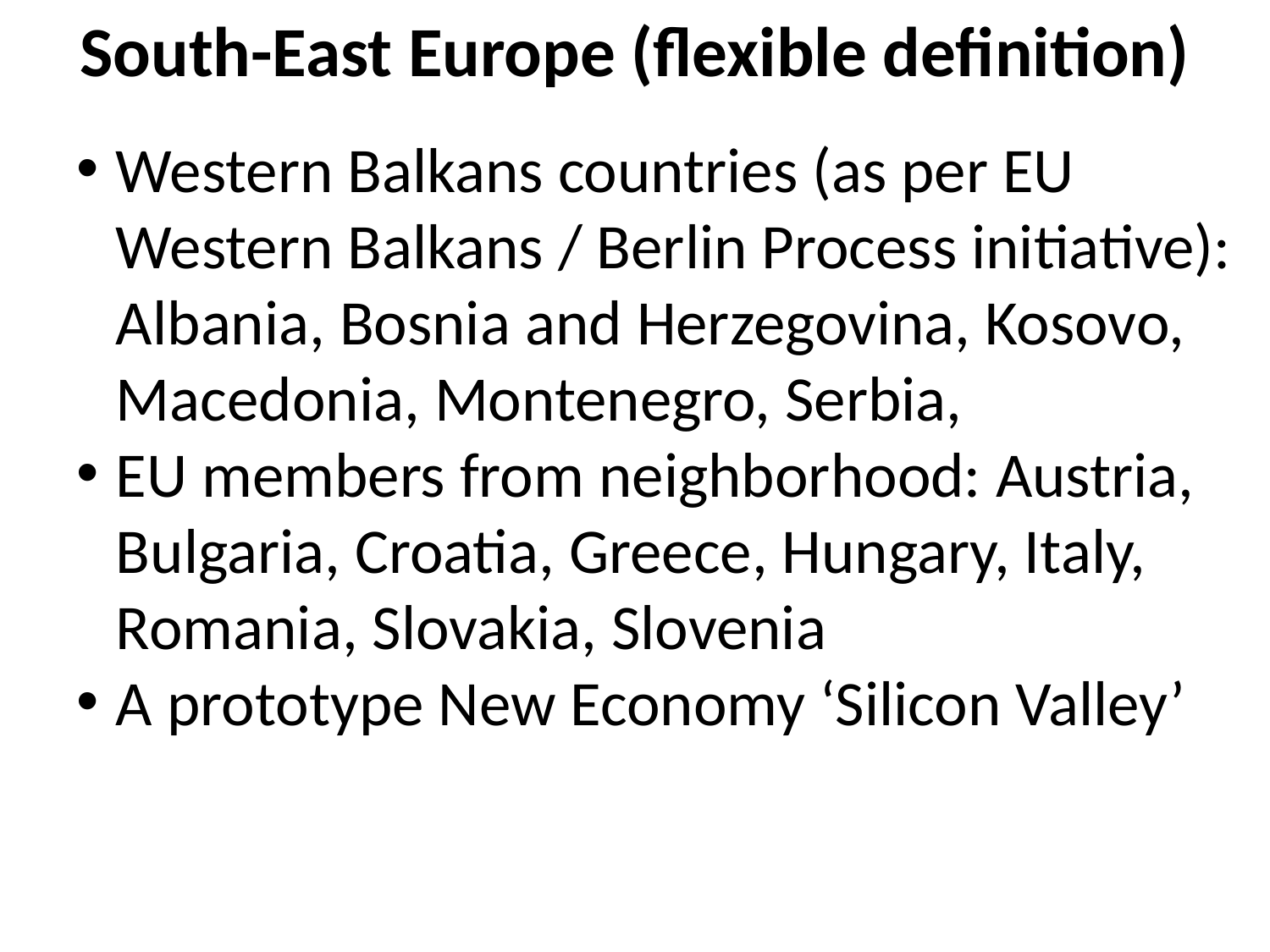

South-East Europe (flexible definition)

Western Balkans countries (as per EU Western Balkans / Berlin Process initiative): Albania, Bosnia and Herzegovina, Kosovo, Macedonia, Montenegro, Serbia,
EU members from neighborhood: Austria, Bulgaria, Croatia, Greece, Hungary, Italy, Romania, Slovakia, Slovenia
A prototype New Economy ‘Silicon Valley’